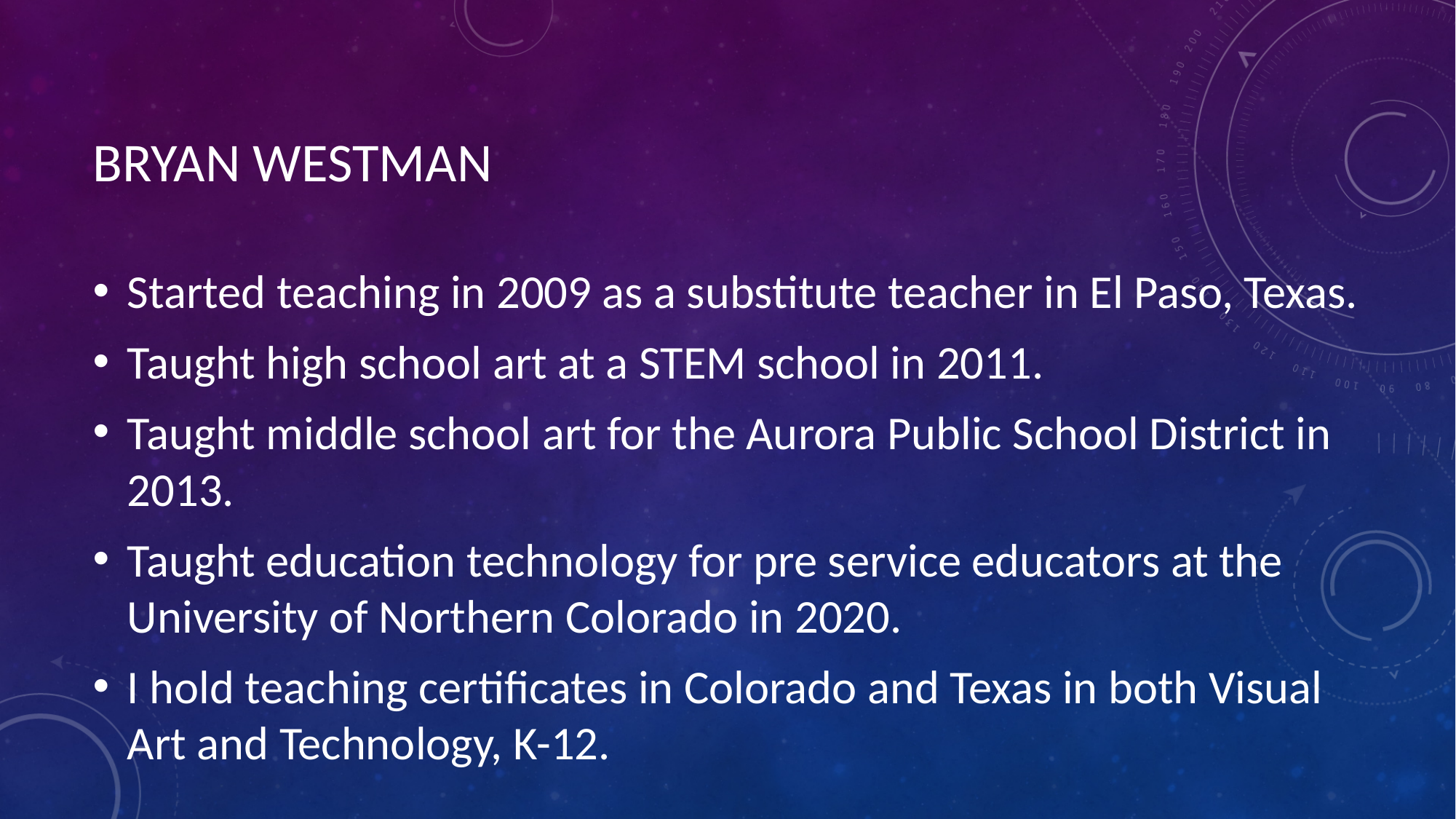

# BRYAN WESTMAN
Started teaching in 2009 as a substitute teacher in El Paso, Texas.
Taught high school art at a STEM school in 2011.
Taught middle school art for the Aurora Public School District in 2013.
Taught education technology for pre service educators at the University of Northern Colorado in 2020.
I hold teaching certificates in Colorado and Texas in both Visual Art and Technology, K-12.